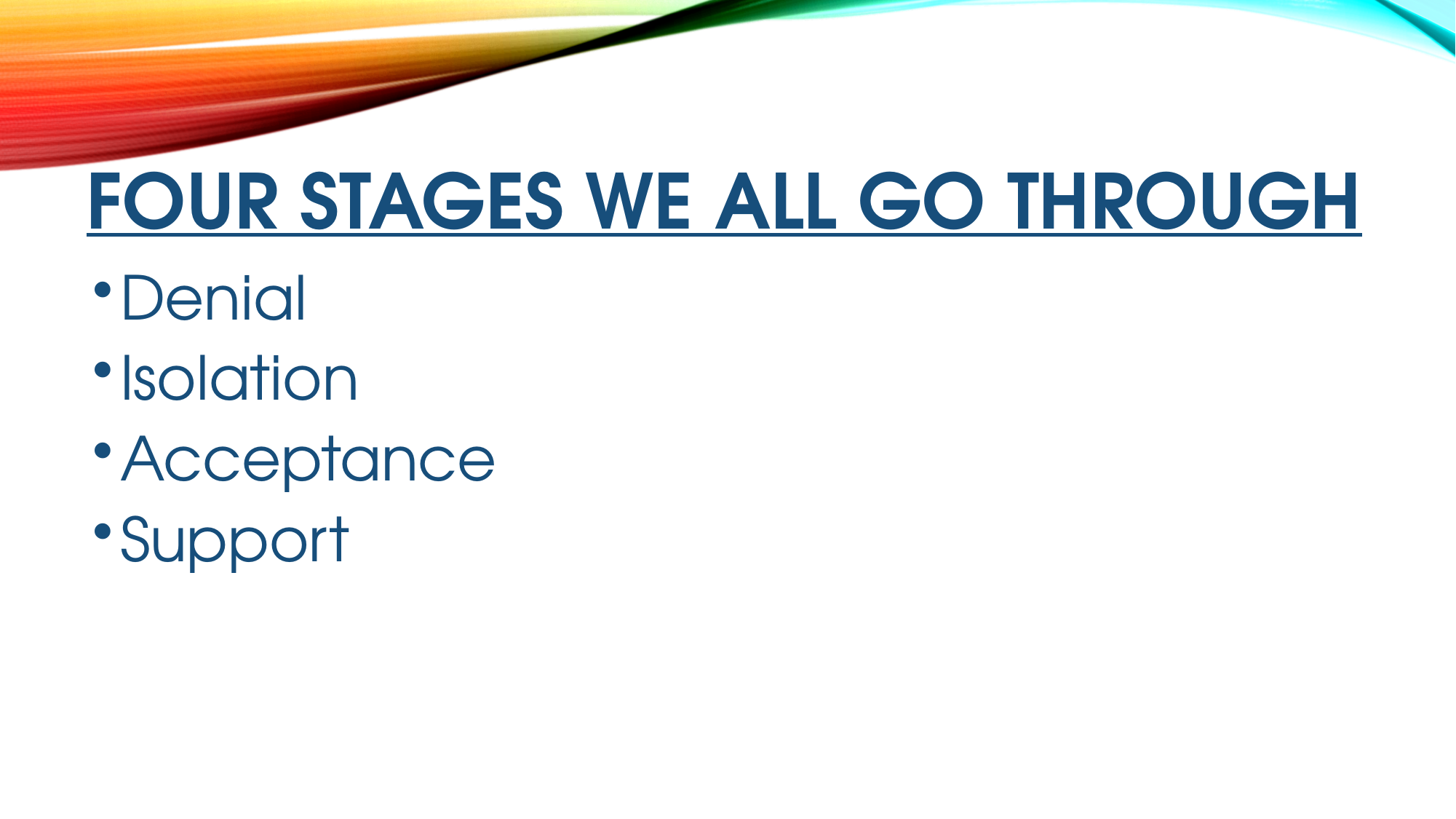

# FOUR STAGES WE ALL GO THROUGH
Denial
Isolation
Acceptance
Support